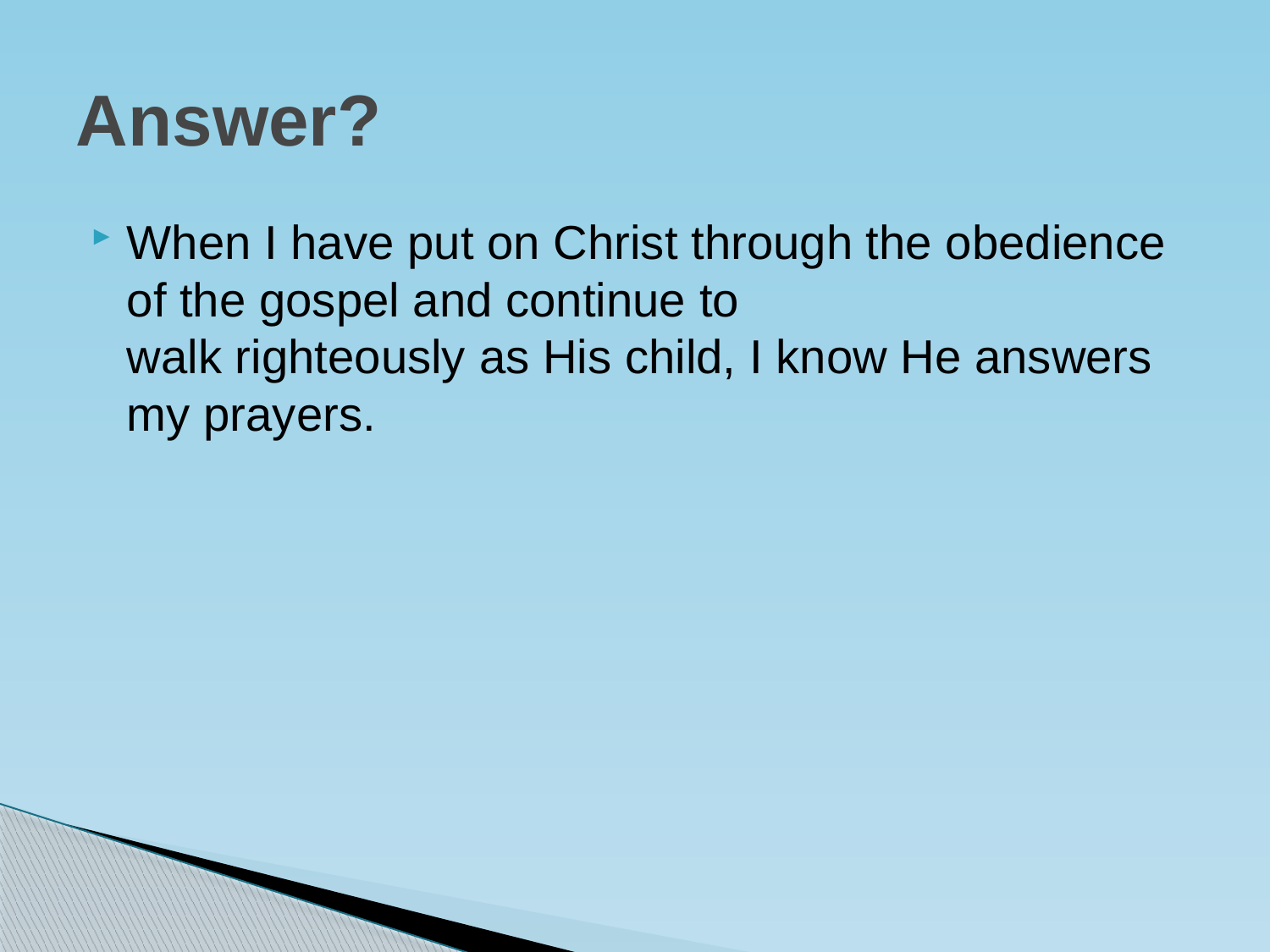

# Answer?
When I have put on Christ through the obedience of the gospel and continue to
walk righteously as His child, I know He answers my prayers.